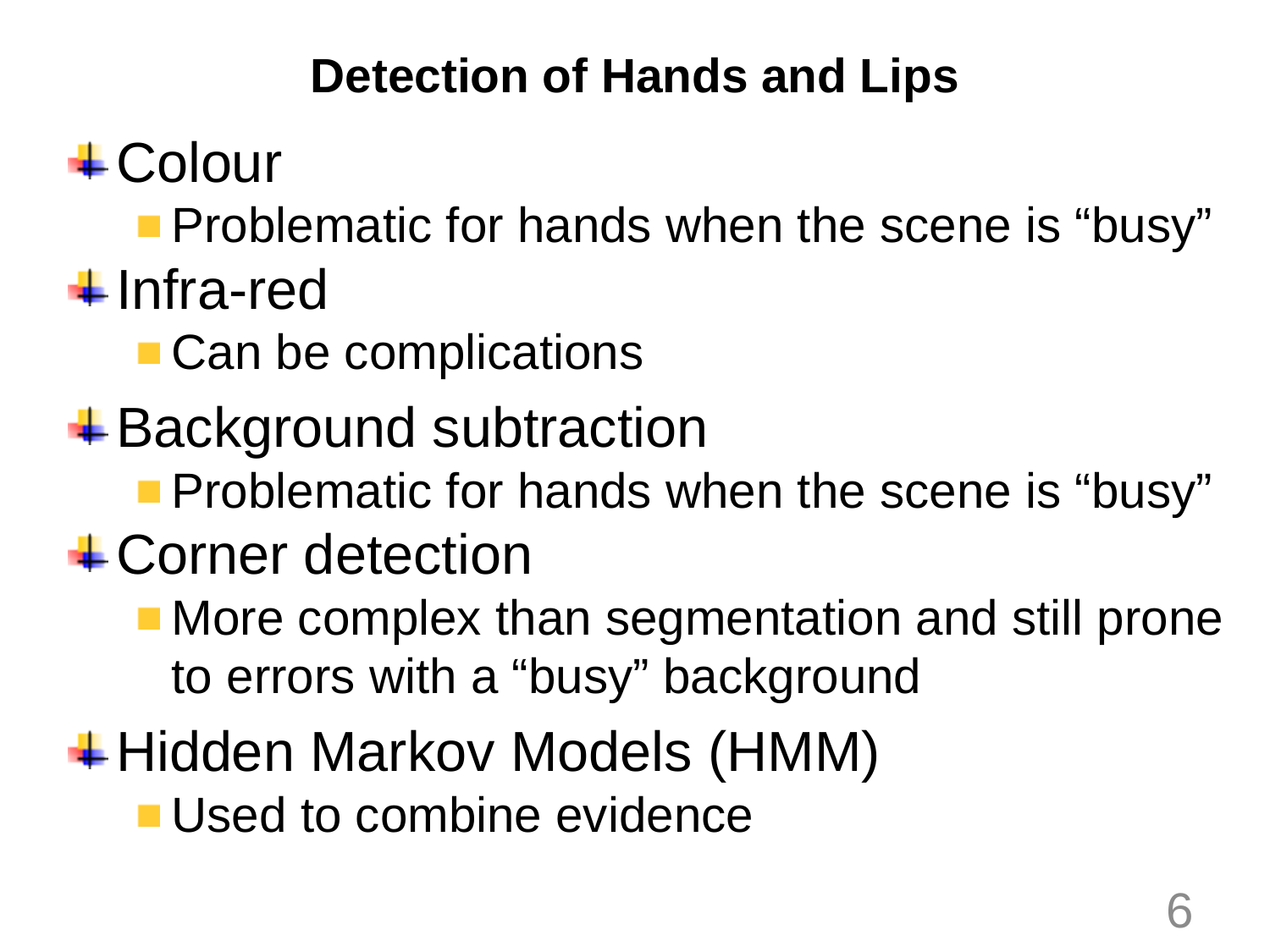

# Detection of Hands and Lips
Colour
Problematic for hands when the scene is “busy”
Infra-red
Can be complications
Background subtraction
Problematic for hands when the scene is “busy”
Corner detection
More complex than segmentation and still prone to errors with a “busy” background
Hidden Markov Models (HMM)
Used to combine evidence
6